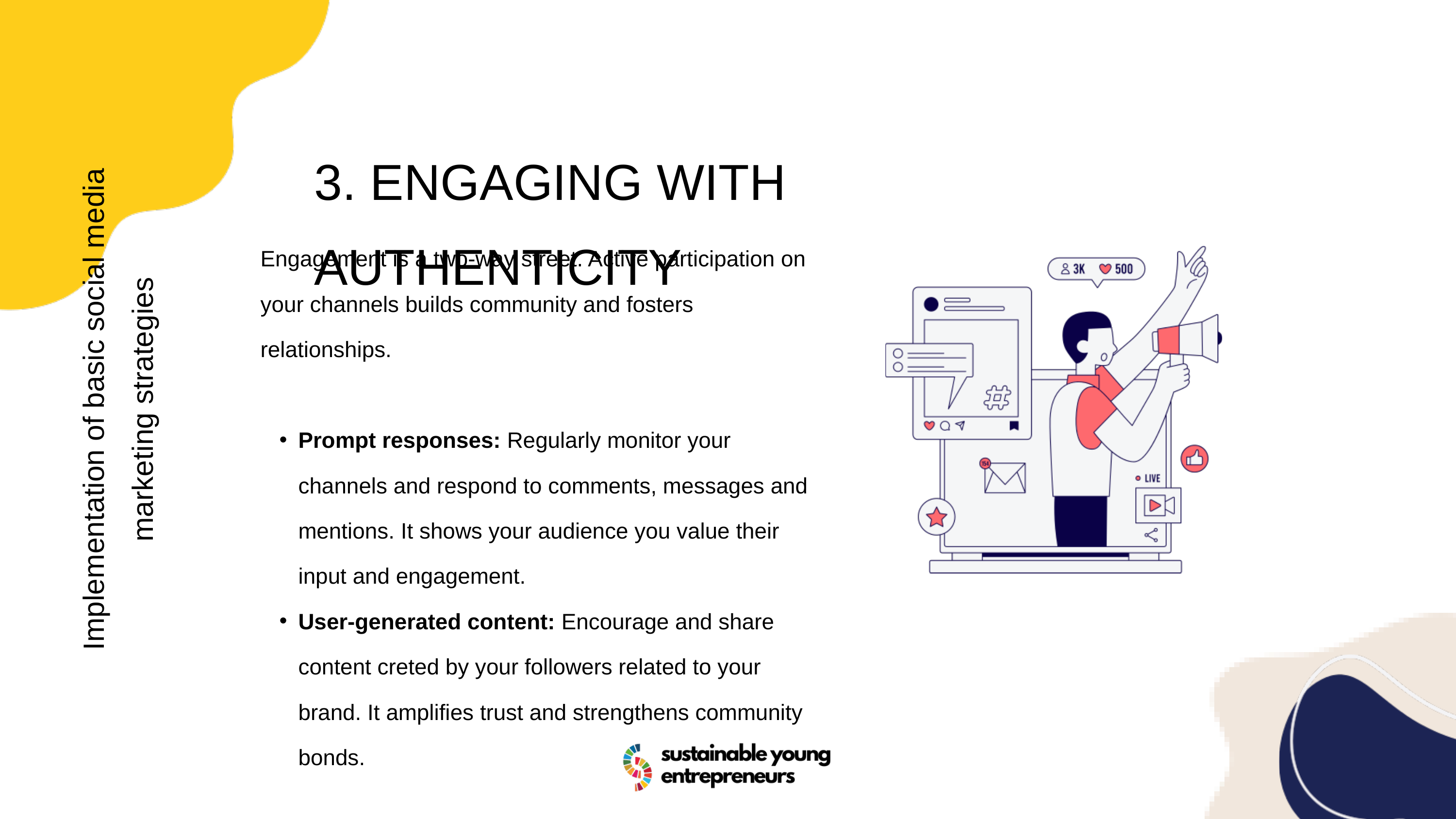

3. ENGAGING WITH AUTHENTICITY
Engagement is a two-way street. Active participation on your channels builds community and fosters relationships.

Prompt responses: Regularly monitor your channels and respond to comments, messages and mentions. It shows your audience you value their input and engagement.
User-generated content: Encourage and share content creted by your followers related to your brand. It amplifies trust and strengthens community bonds.

Implementation of basic social media marketing strategies